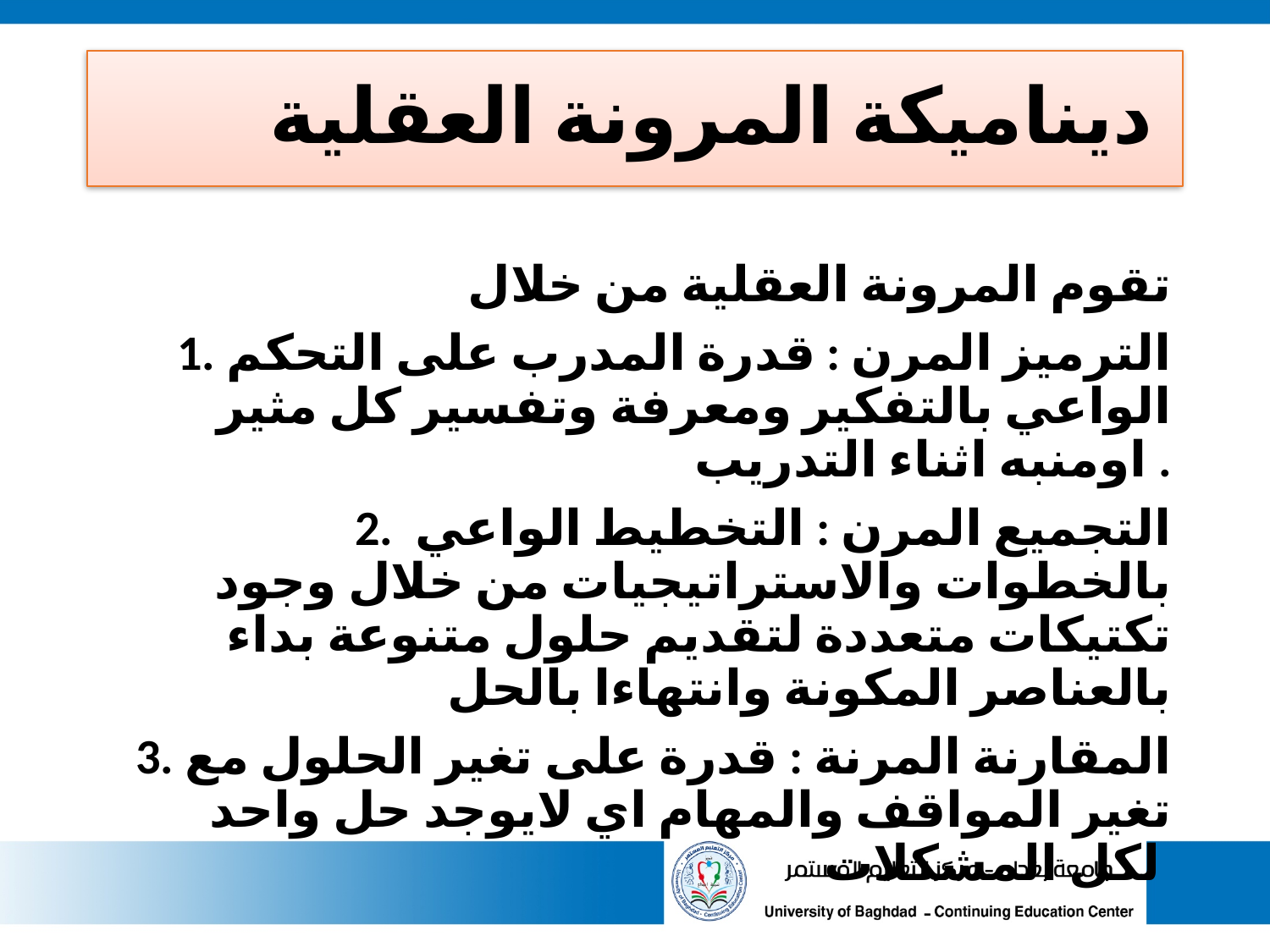

# ديناميكة المرونة العقلية
تقوم المرونة العقلية من خلال
1. الترميز المرن : قدرة المدرب على التحكم الواعي بالتفكير ومعرفة وتفسير كل مثير اومنبه اثناء التدريب .
2. التجميع المرن : التخطيط الواعي  بالخطوات والاستراتيجيات من خلال وجود تكتيكات متعددة لتقديم حلول متنوعة بداء بالعناصر المكونة وانتهاءا بالحل
3. المقارنة المرنة : قدرة على تغير الحلول مع تغير المواقف والمهام اي لايوجد حل واحد لكل المشكلات